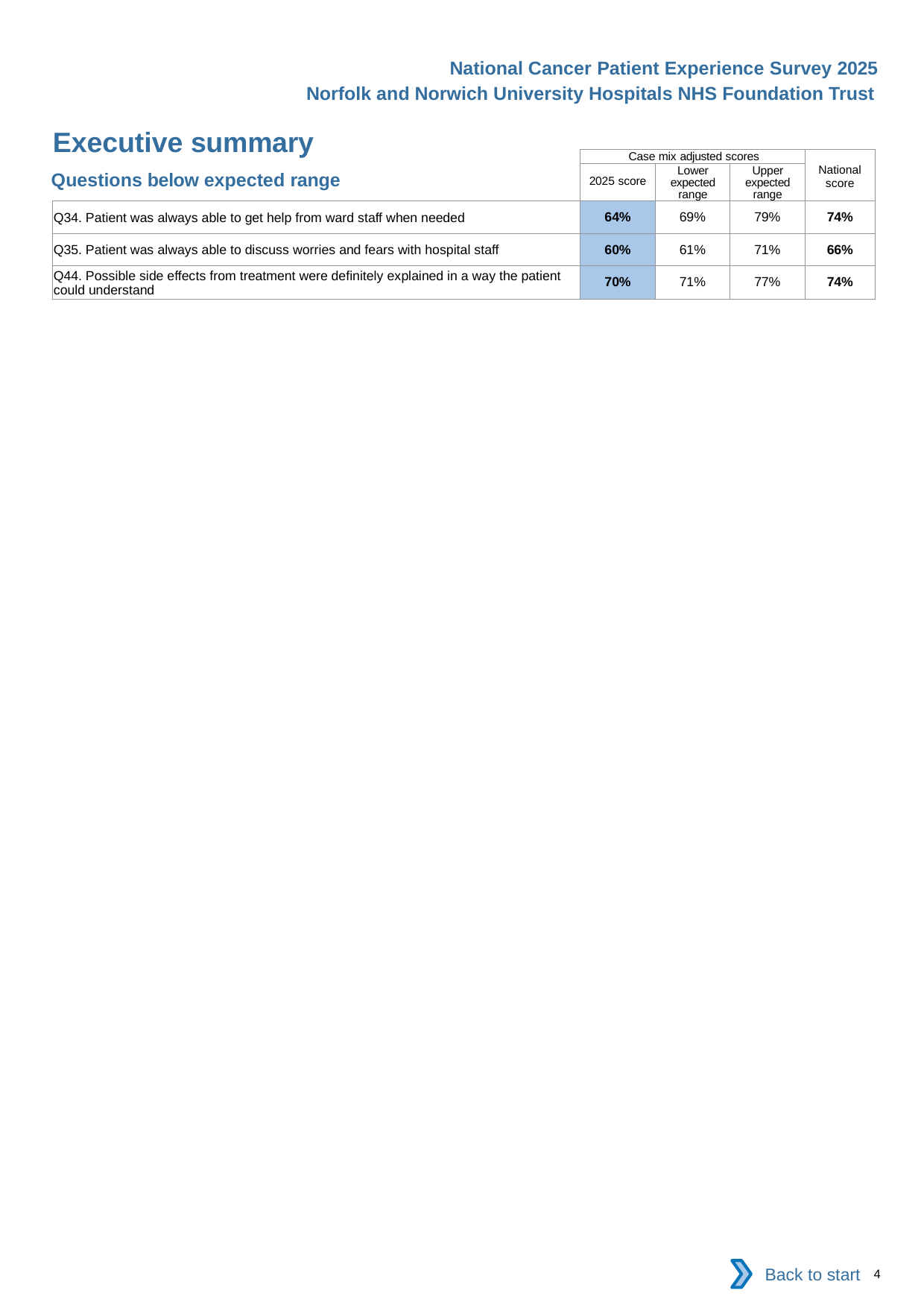

National Cancer Patient Experience Survey 2025
Norfolk and Norwich University Hospitals NHS Foundation Trust
Executive summary (2)
|  | Case mix adjusted scores |  |  | National score |
| --- | --- | --- | --- | --- |
|  | 2025 score | Lower expected range | Upper expected range |  |
| Q34. Patient was always able to get help from ward staff when needed | 64% | 69% | 79% | 74% |
| Q35. Patient was always able to discuss worries and fears with hospital staff | 60% | 61% | 71% | 66% |
| Q44. Possible side effects from treatment were definitely explained in a way the patient could understand | 70% | 71% | 77% | 74% |
Questions below expected range
Back to start

4